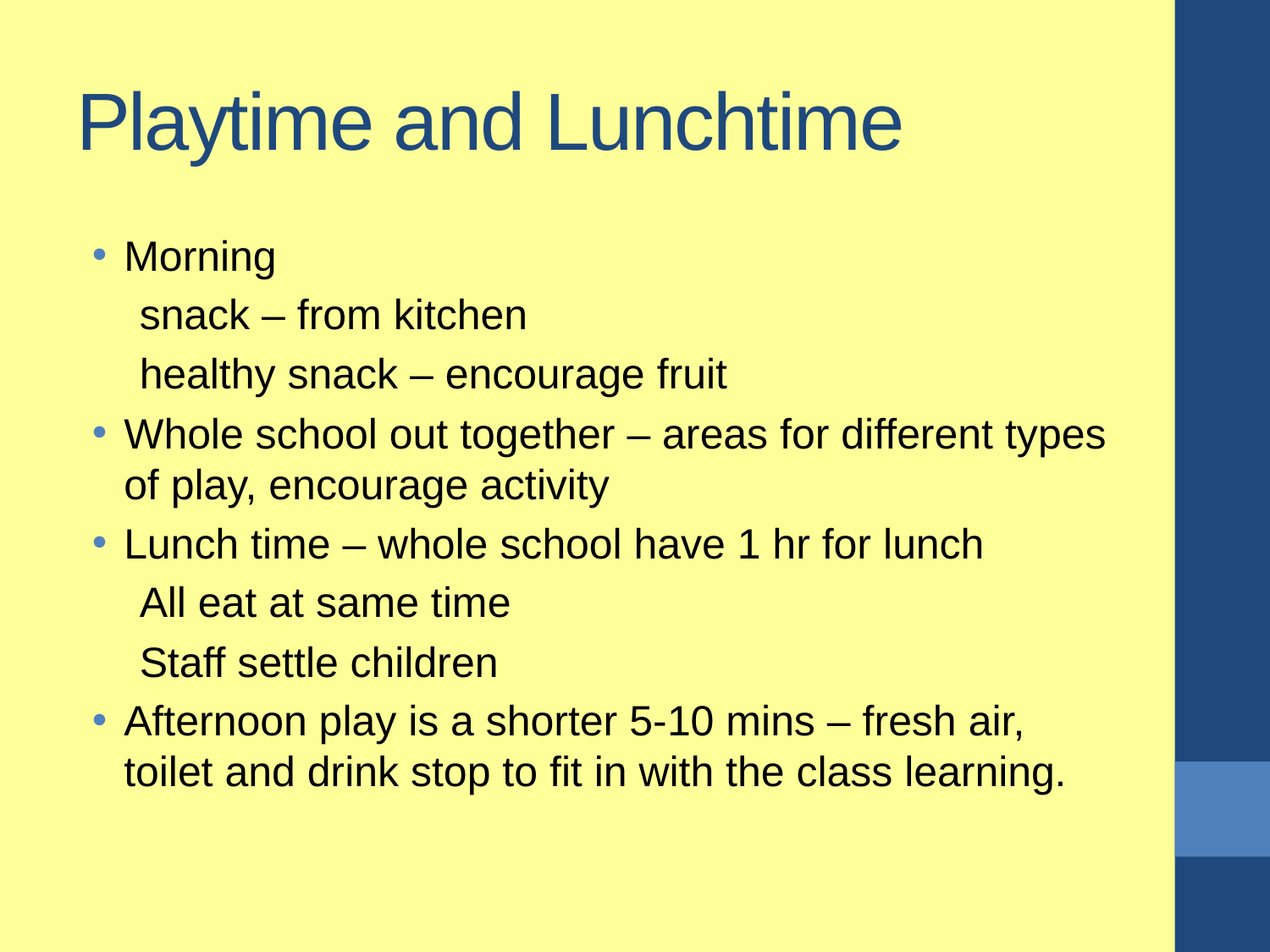

# Playtime and Lunchtime
Morning
    snack – from kitchen
    healthy snack – encourage fruit
Whole school out together – areas for different types of play, encourage activity
Lunch time – whole school have 1 hr for lunch
    All eat at same time
    Staff settle children
Afternoon play is a shorter 5-10 mins – fresh air, toilet and drink stop to fit in with the class learning.